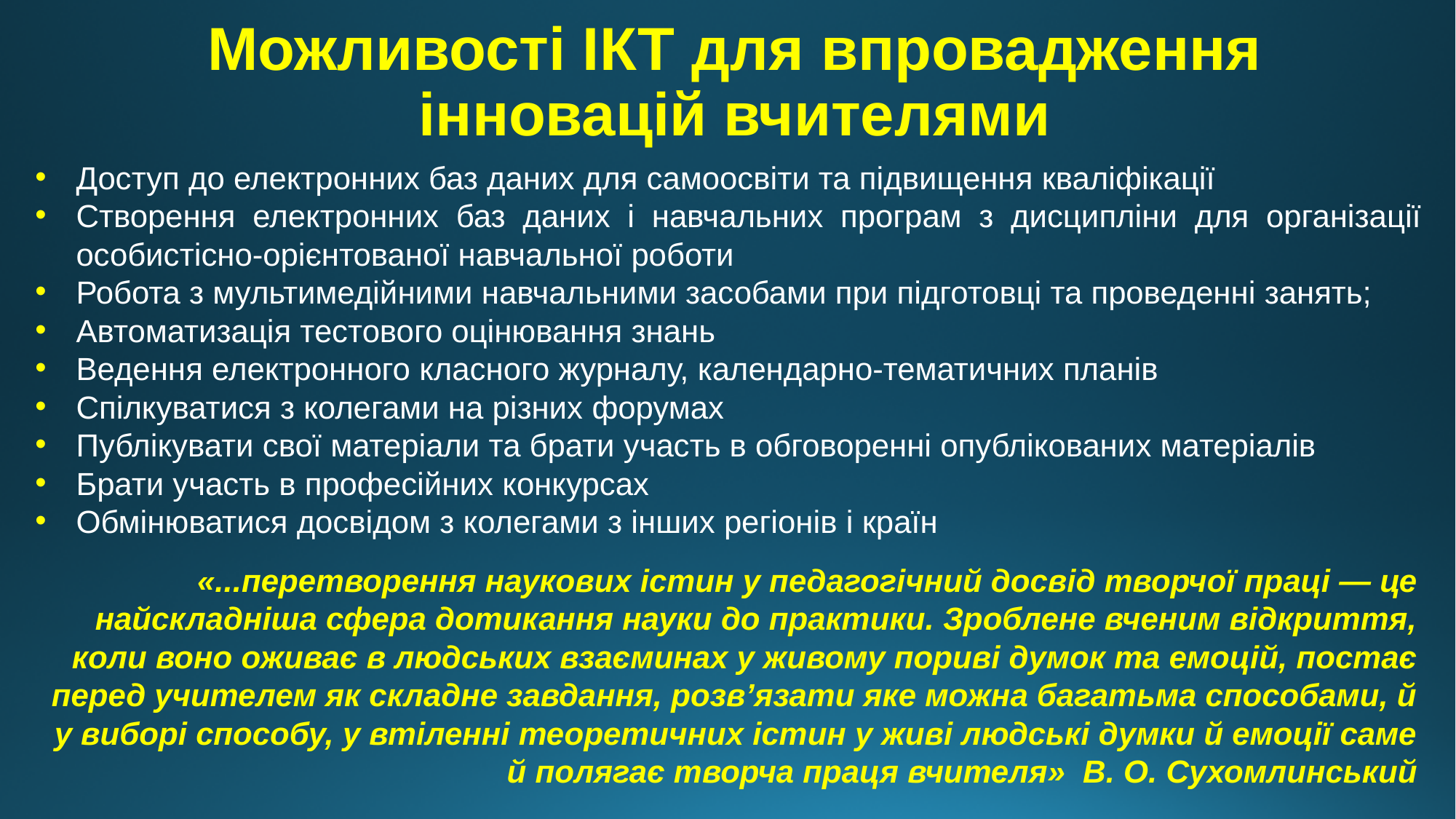

# Можливості ІКТ для впровадження інновацій вчителями
Доступ до електронних баз даних для самоосвіти та підвищення кваліфікації
Створення електронних баз даних і навчальних програм з дисципліни для організації особистісно-орієнтованої навчальної роботи
Робота з мультимедійними навчальними засобами при підготовці та проведенні занять;
Автоматизація тестового оцінювання знань
Ведення електронного класного журналу, календарно-тематичних планів
Спілкуватися з колегами на різних форумах
Публікувати свої матеріали та брати участь в обговоренні опублікованих матеріалів
Брати участь в професійних конкурсах
Обмінюватися досвідом з колегами з інших регіонів і країн
«...перетворення наукових істин у педагогічний досвід творчої праці — це найскладніша сфера дотикання науки до практики. Зроблене вченим відкриття, коли воно оживає в людських взаєминах у живому пориві думок та емоцій, постає перед учителем як складне завдання, розв’язати яке можна багатьма способами, й у виборі способу, у втіленні теоретичних істин у живі людські думки й емоції саме й полягає творча праця вчителя»  В. О. Сухомлинський